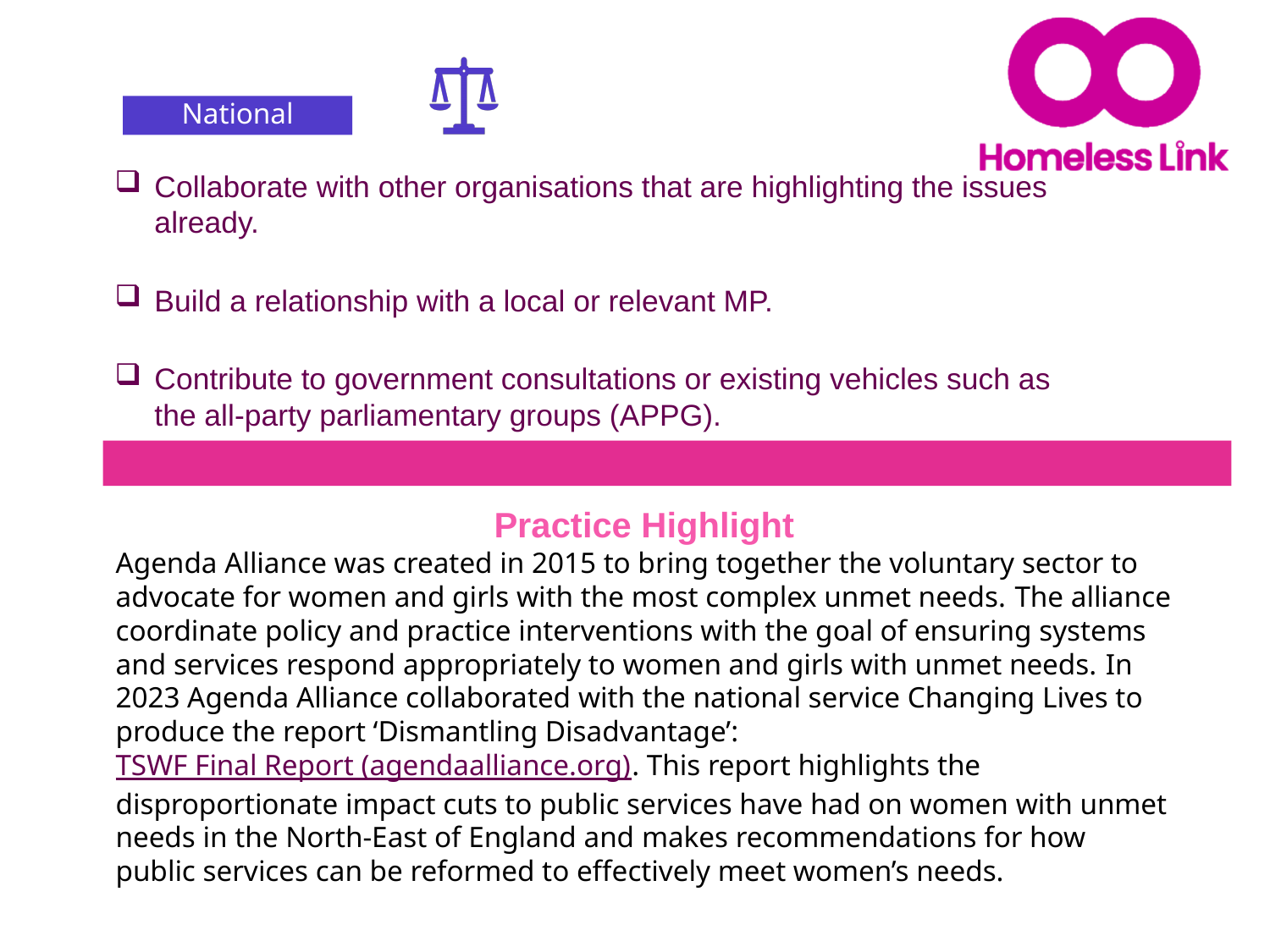

Collaborate with other organisations that are highlighting the issues already.
Build a relationship with a local or relevant MP.
Contribute to government consultations or existing vehicles such as the all-party parliamentary groups (APPG).

National

Practice Highlight
Agenda Alliance was created in 2015 to bring together the voluntary sector to advocate for women and girls with the most complex unmet needs. The alliance coordinate policy and practice interventions with the goal of ensuring systems and services respond appropriately to women and girls with unmet needs.​ In 2023 Agenda Alliance collaborated with the national service Changing Lives to produce the report ‘Dismantling Disadvantage’: TSWF Final Report (agendaalliance.org). This report highlights the disproportionate impact cuts to public services have had on women with unmet needs in the North-East of England and makes recommendations for how public services can be reformed to effectively meet women’s needs.